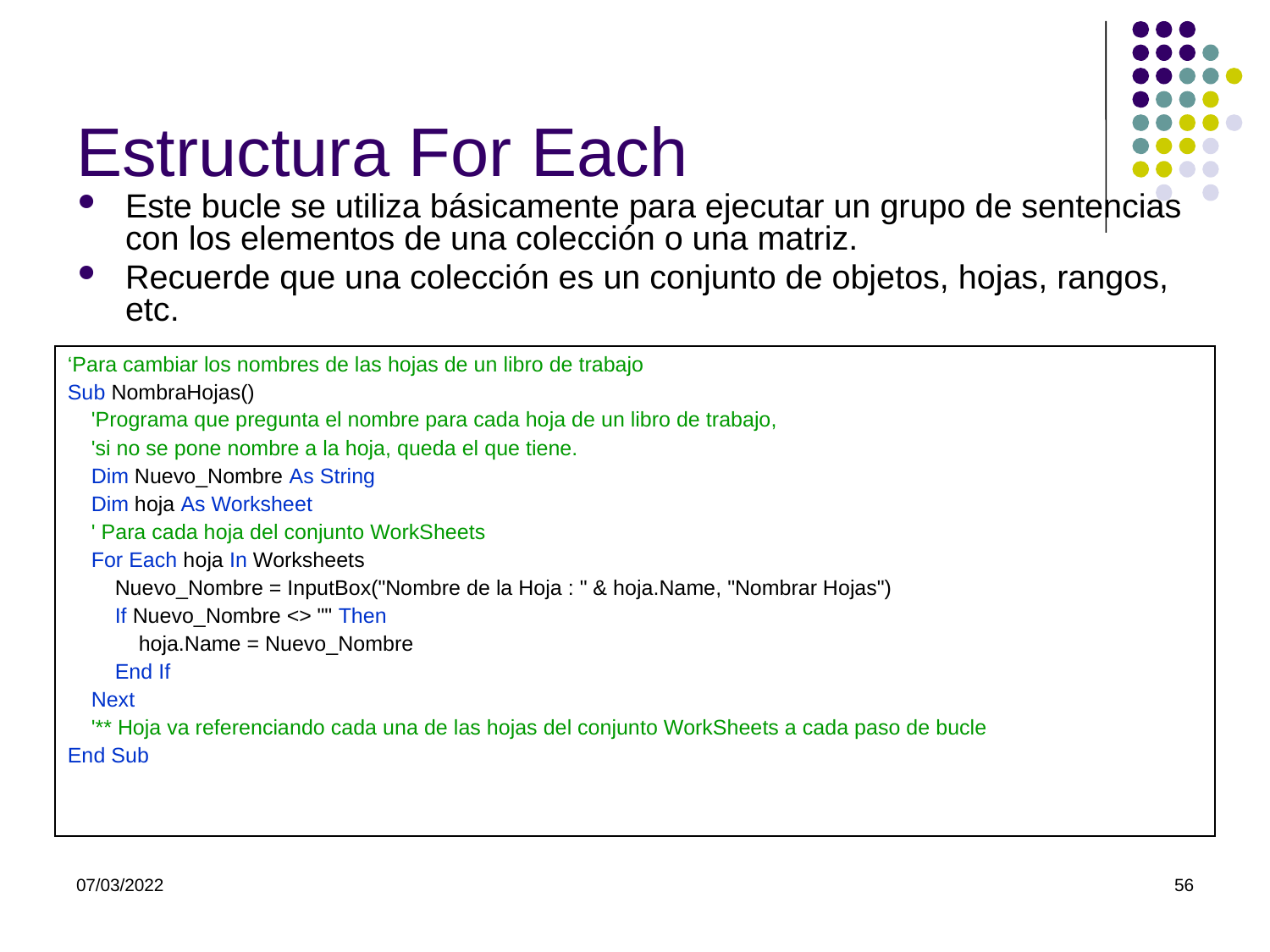

# Estructura For Each
Este bucle se utiliza básicamente para ejecutar un grupo de sentencias con los elementos de una colección o una matriz.
Recuerde que una colección es un conjunto de objetos, hojas, rangos, etc.
| ‘Para cambiar los nombres de las hojas de un libro de trabajo Sub NombraHojas() 'Programa que pregunta el nombre para cada hoja de un libro de trabajo, 'si no se pone nombre a la hoja, queda el que tiene. Dim Nuevo\_Nombre As String Dim hoja As Worksheet ' Para cada hoja del conjunto WorkSheets For Each hoja In Worksheets Nuevo\_Nombre = InputBox("Nombre de la Hoja : " & hoja.Name, "Nombrar Hojas") If Nuevo\_Nombre <> "" Then hoja.Name = Nuevo\_Nombre End If Next '\*\* Hoja va referenciando cada una de las hojas del conjunto WorkSheets a cada paso de bucle End Sub |
| --- |
07/03/2022
56